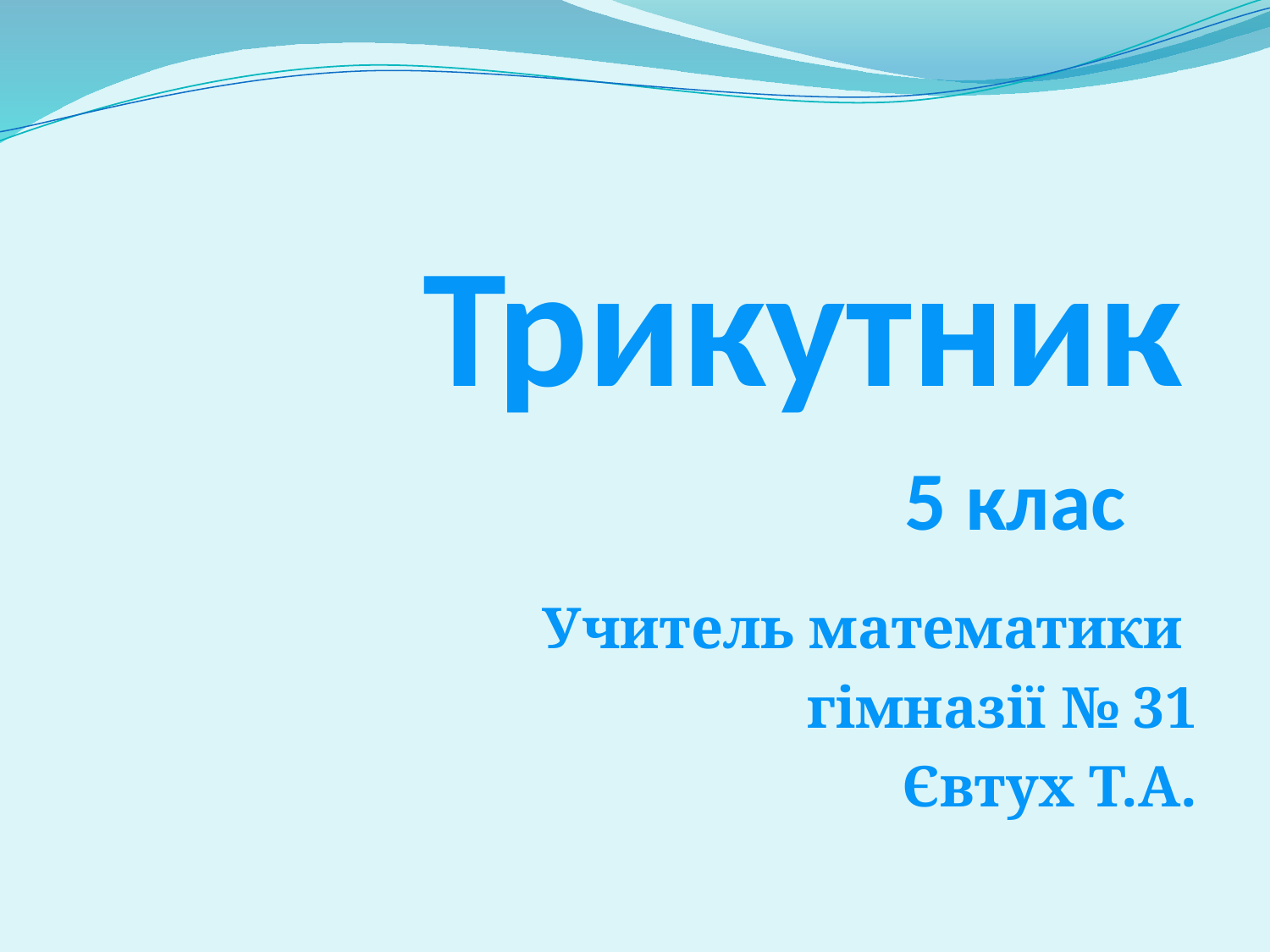

# Трикутник
 5 клас
Учитель математики
гімназії № 31
Євтух Т.А.